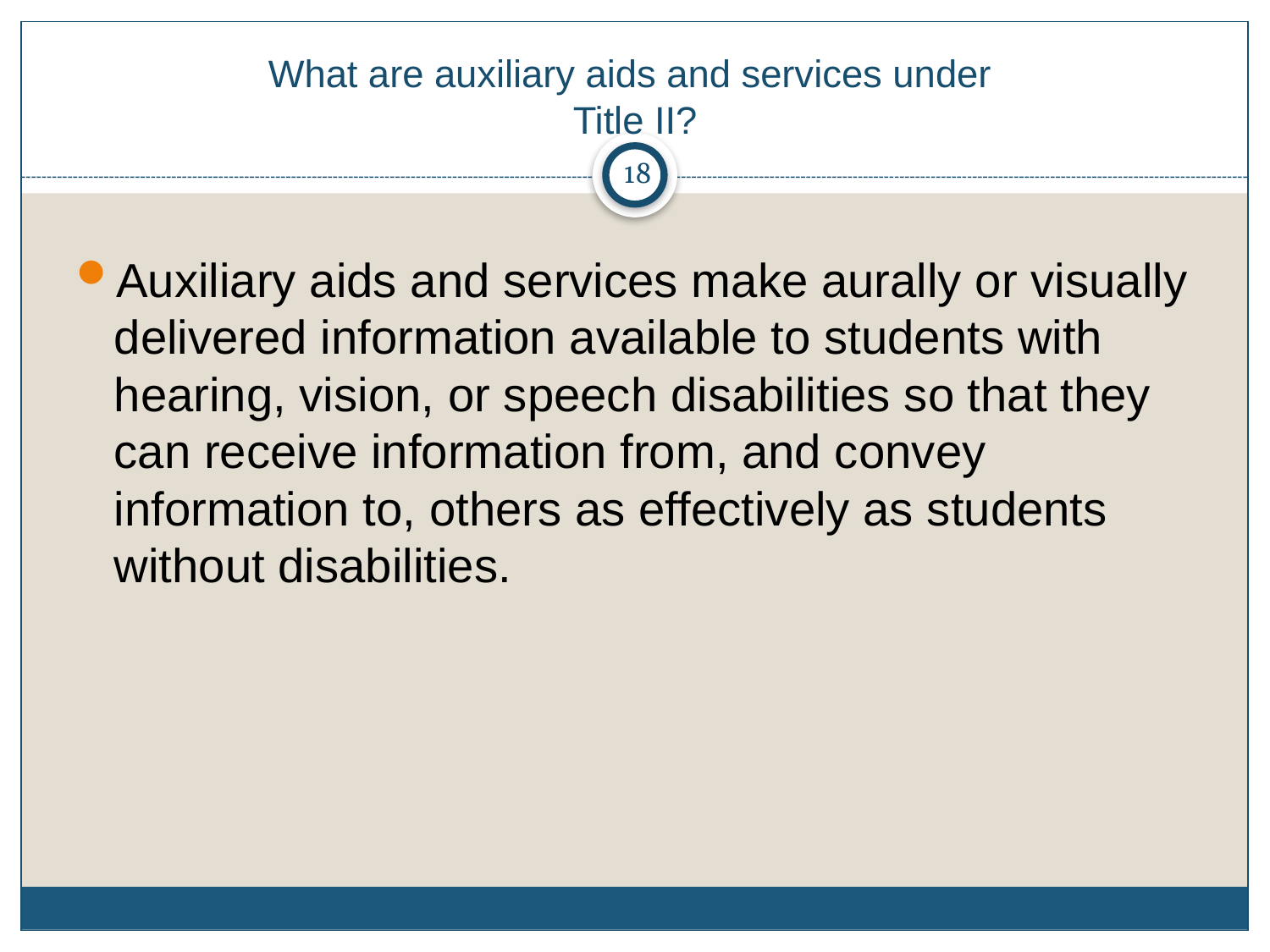

# What are auxiliary aids and services under Title II?
18
Auxiliary aids and services make aurally or visually delivered information available to students with hearing, vision, or speech disabilities so that they can receive information from, and convey information to, others as effectively as students without disabilities.